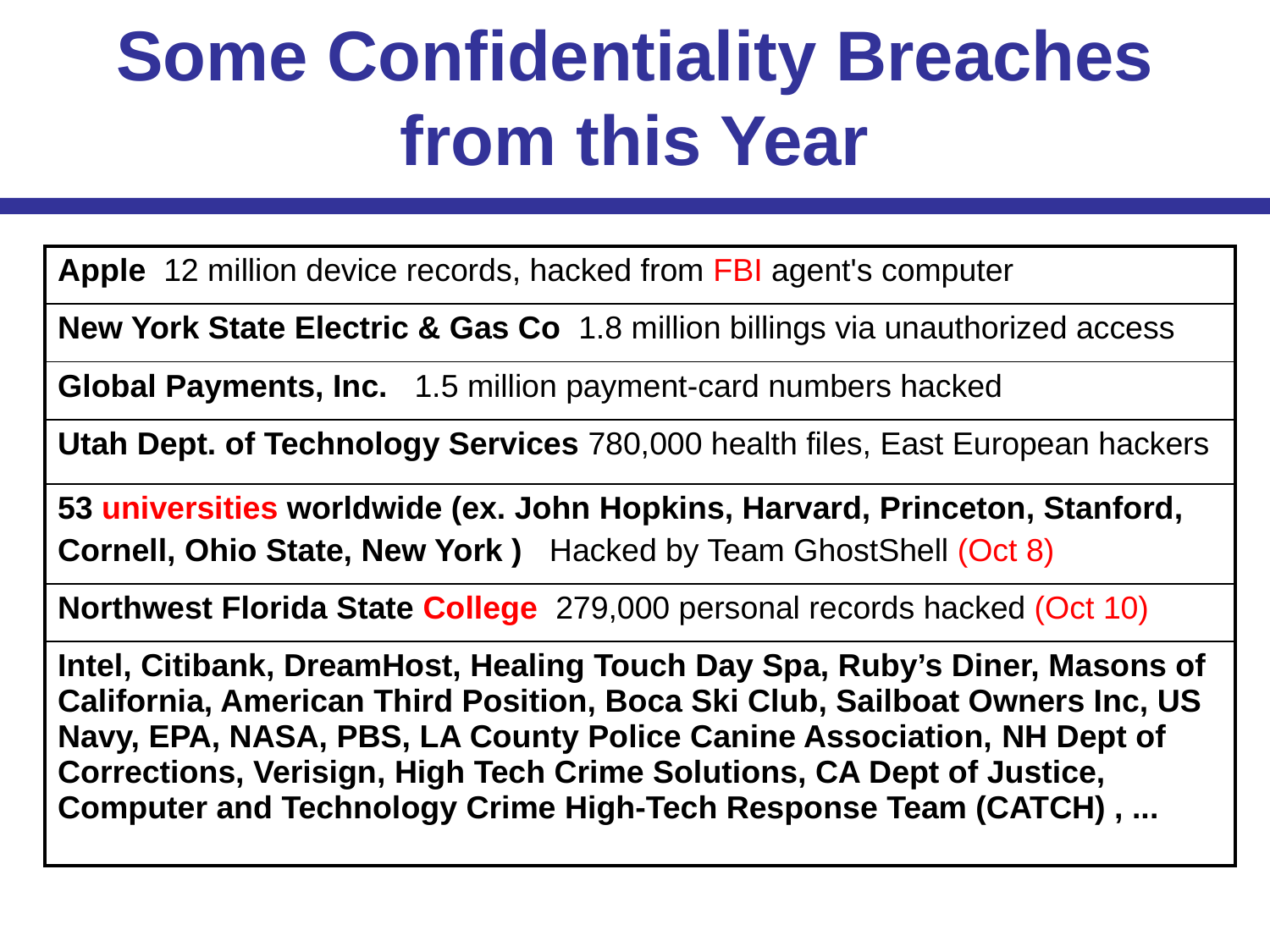

# Some Confidentiality Breaches from this Year

| Apple 12 million device records, hacked from FBI agent's computer |
| --- |
| New York State Electric & Gas Co 1.8 million billings via unauthorized access |
| Global Payments, Inc. 1.5 million payment-card numbers hacked |
| Utah Dept. of Technology Services 780,000 health files, East European hackers |
| 53 universities worldwide (ex. John Hopkins, Harvard, Princeton, Stanford, Cornell, Ohio State, New York ) Hacked by Team GhostShell (Oct 8) |
| Northwest Florida State College 279,000 personal records hacked (Oct 10) |
| Intel, Citibank, DreamHost, Healing Touch Day Spa, Ruby’s Diner, Masons of California, American Third Position, Boca Ski Club, Sailboat Owners Inc, US Navy, EPA, NASA, PBS, LA County Police Canine Association, NH Dept of Corrections, Verisign, High Tech Crime Solutions, CA Dept of Justice, Computer and Technology Crime High-Tech Response Team (CATCH) , ... |